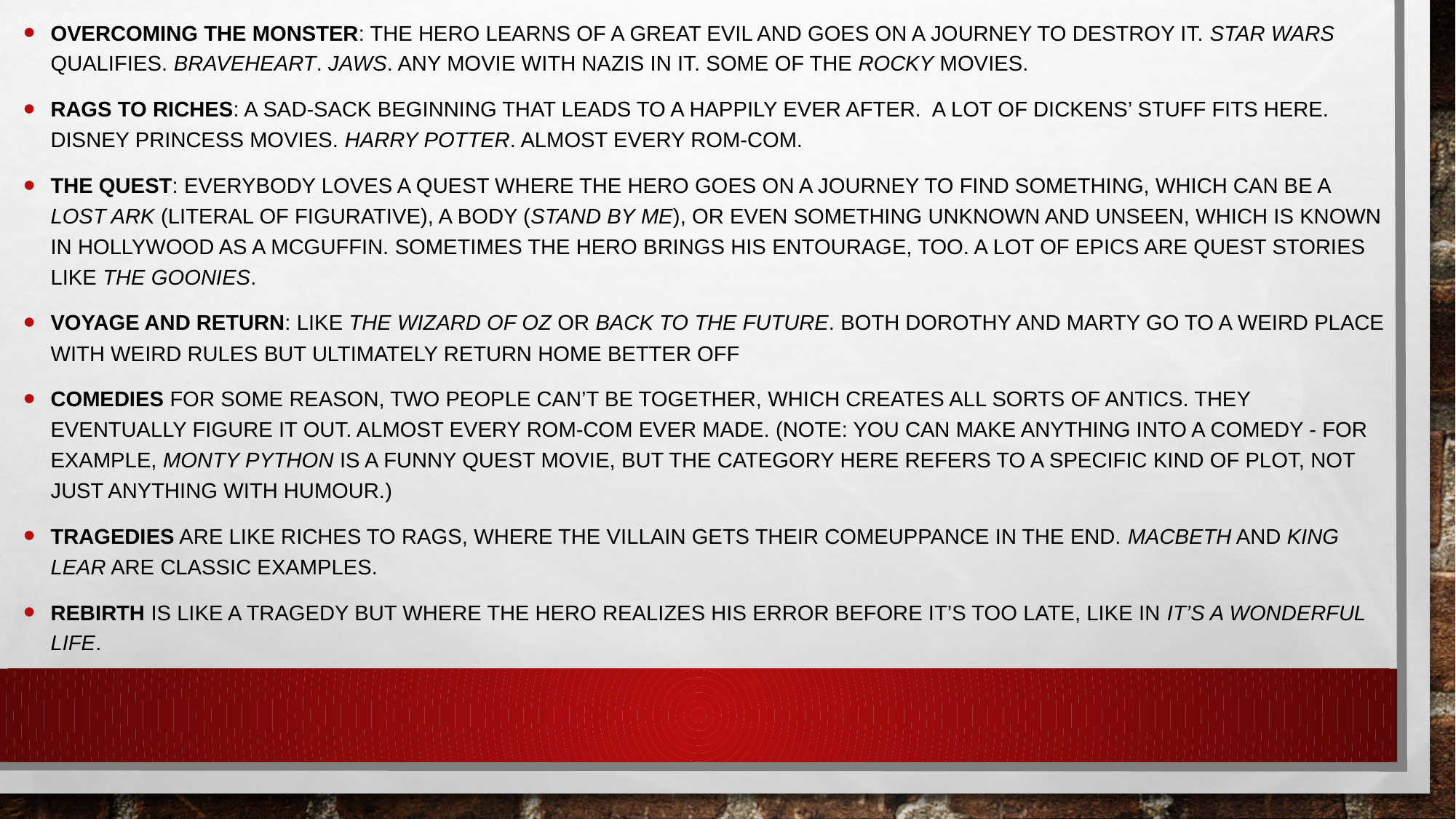

Overcoming the Monster: The hero learns of a great evil and goes on a journey to destroy it. Star Wars qualifies. Braveheart. Jaws. Any movie with Nazis in it. Some of the Rocky movies.
Rags to Riches: A sad-sack beginning that leads to a happily ever after.  A lot of Dickens’ stuff fits here. Disney princess movies. Harry Potter. Almost every rom-com.
The Quest: Everybody loves a quest where the hero goes on a journey to find something, which can be a Lost Ark (literal of figurative), a body (Stand By Me), or even something unknown and unseen, which is known in Hollywood as a McGuffin. Sometimes the hero brings his entourage, too. A lot of epics are Quest stories Like The Goonies.
Voyage and Return: Like The Wizard of Oz or Back to the Future. Both Dorothy and Marty go to a weird place with weird rules but ultimately return home better off
Comedies For some reason, two people can’t be together, which creates all sorts of antics. They eventually figure it out. Almost every rom-com ever made. (Note: you can make anything into a comedy - For example, Monty Python is a funny Quest movie, but the category here refers to a specific kind of plot, not just anything with humour.)
Tragedies are like riches to rags, where the villain gets their comeuppance in the end. Macbeth and King Lear are classic examples.
Rebirth is like a tragedy but where the hero realizes his error before it’s too late, like in It’s a Wonderful Life.